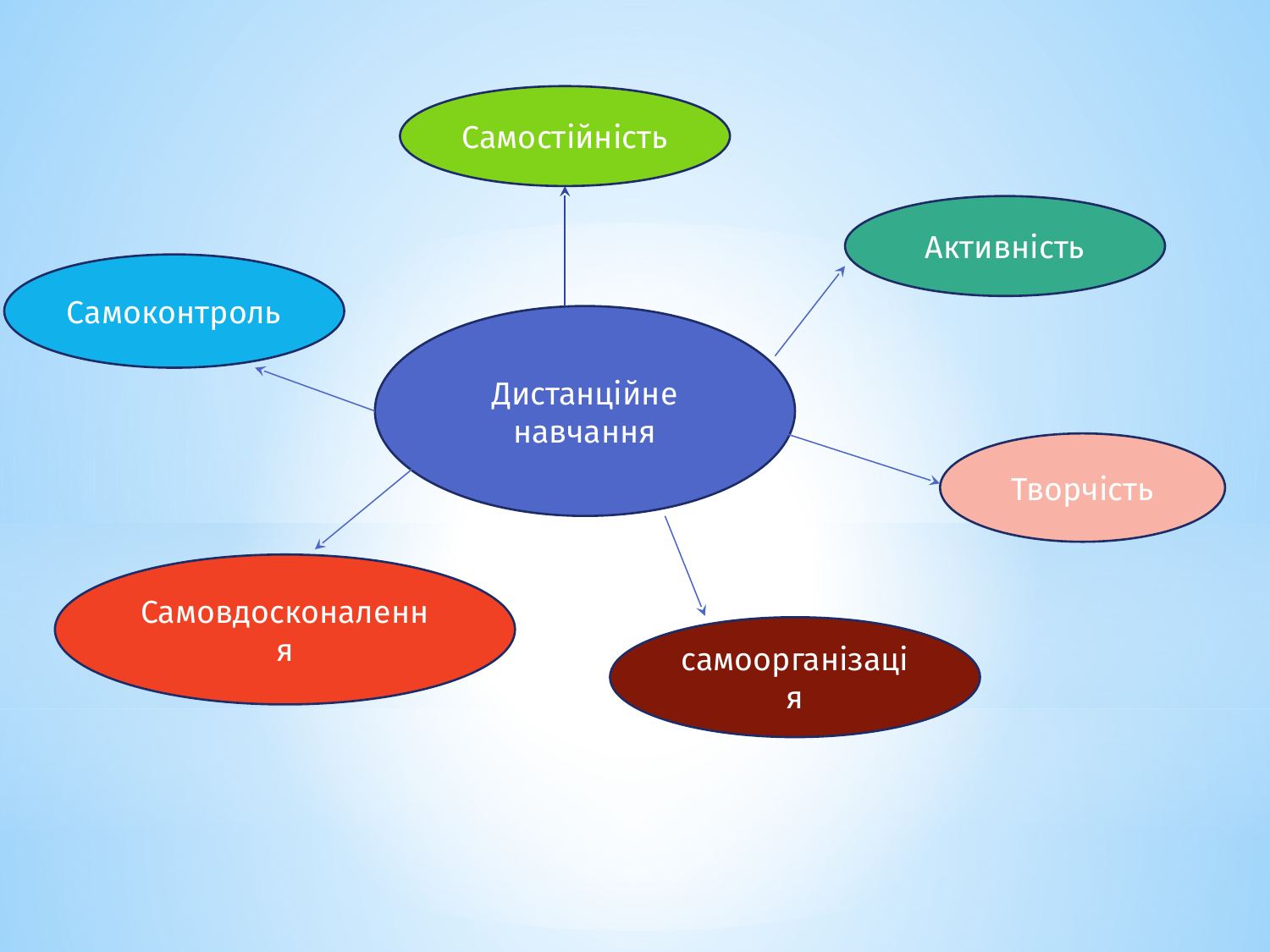

Самостійність
Активність
Самоконтроль
Дистанційне навчання
Творчість
Самовдосконалення
самоорганізація